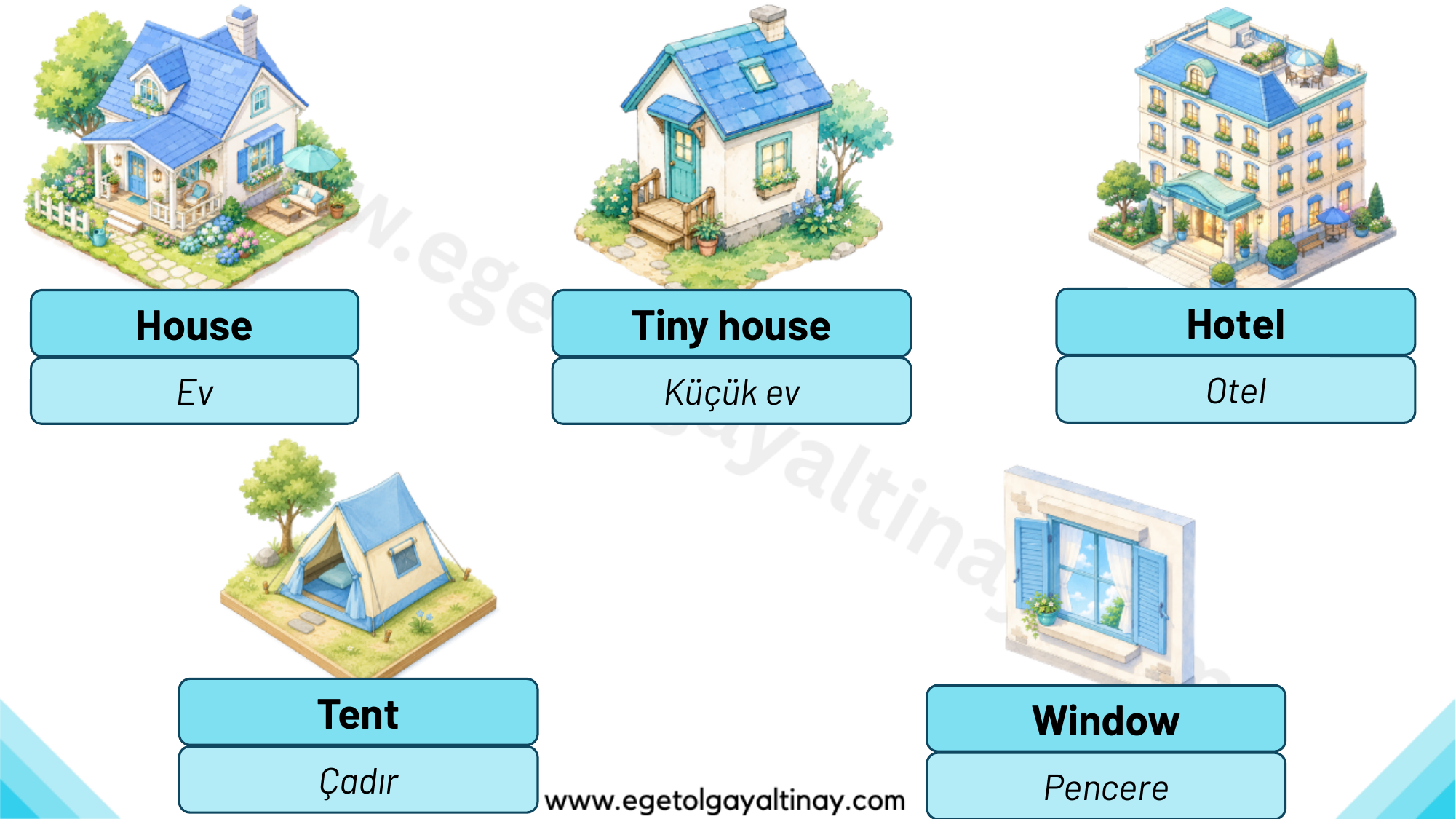

Hotel
House
Tiny house
Otel
Ev
Küçük ev
Tent
Window
Çadır
Pencere